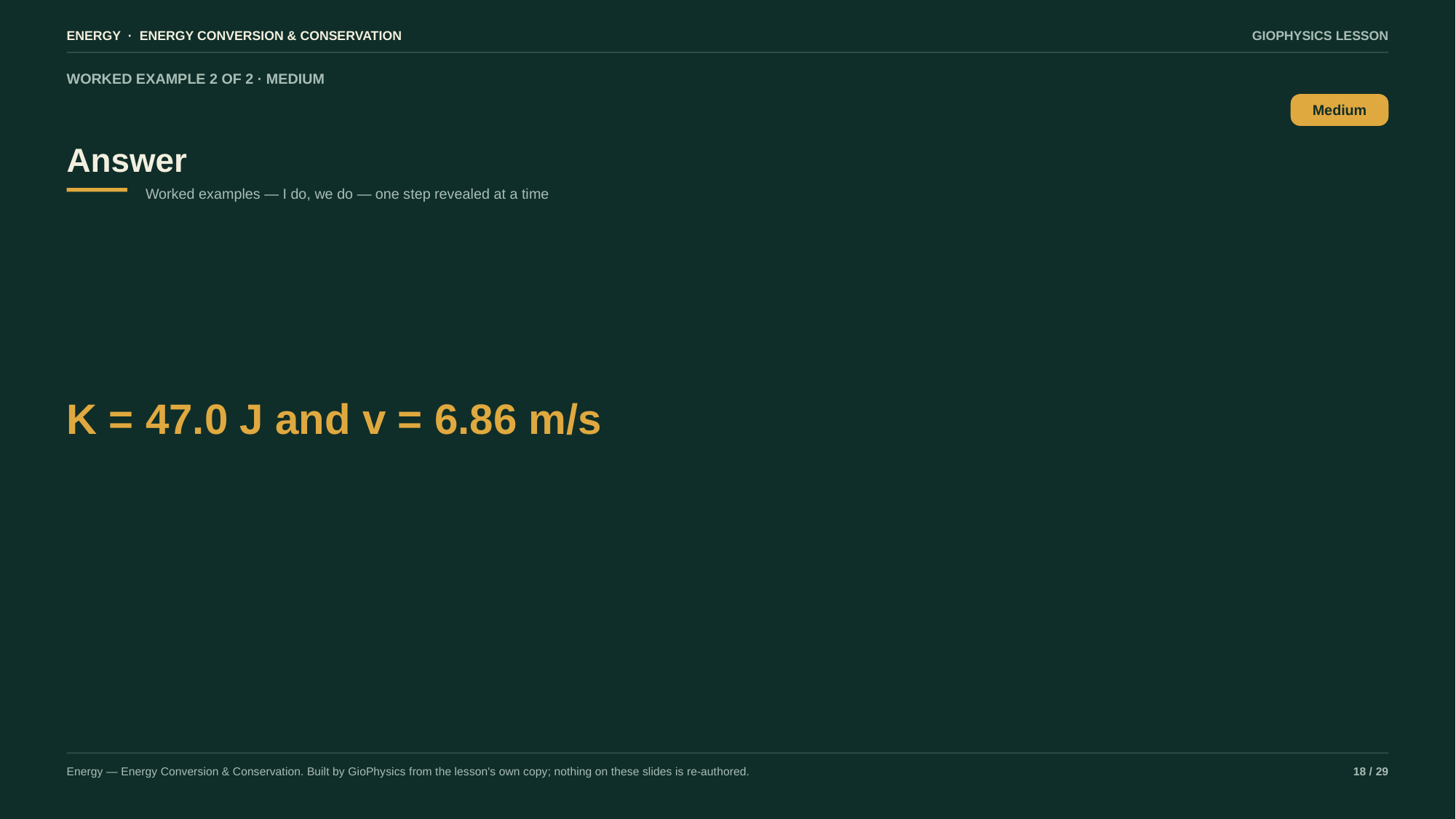

ENERGY  ·  ENERGY CONVERSION & CONSERVATION
GIOPHYSICS LESSON

WORKED EXAMPLE 2 OF 2 · MEDIUM
Answer

Medium
Worked examples — I do, we do — one step revealed at a time

K = 47.0 J and v = 6.86 m/s

Energy — Energy Conversion & Conservation. Built by GioPhysics from the lesson's own copy; nothing on these slides is re-authored.
18 / 29